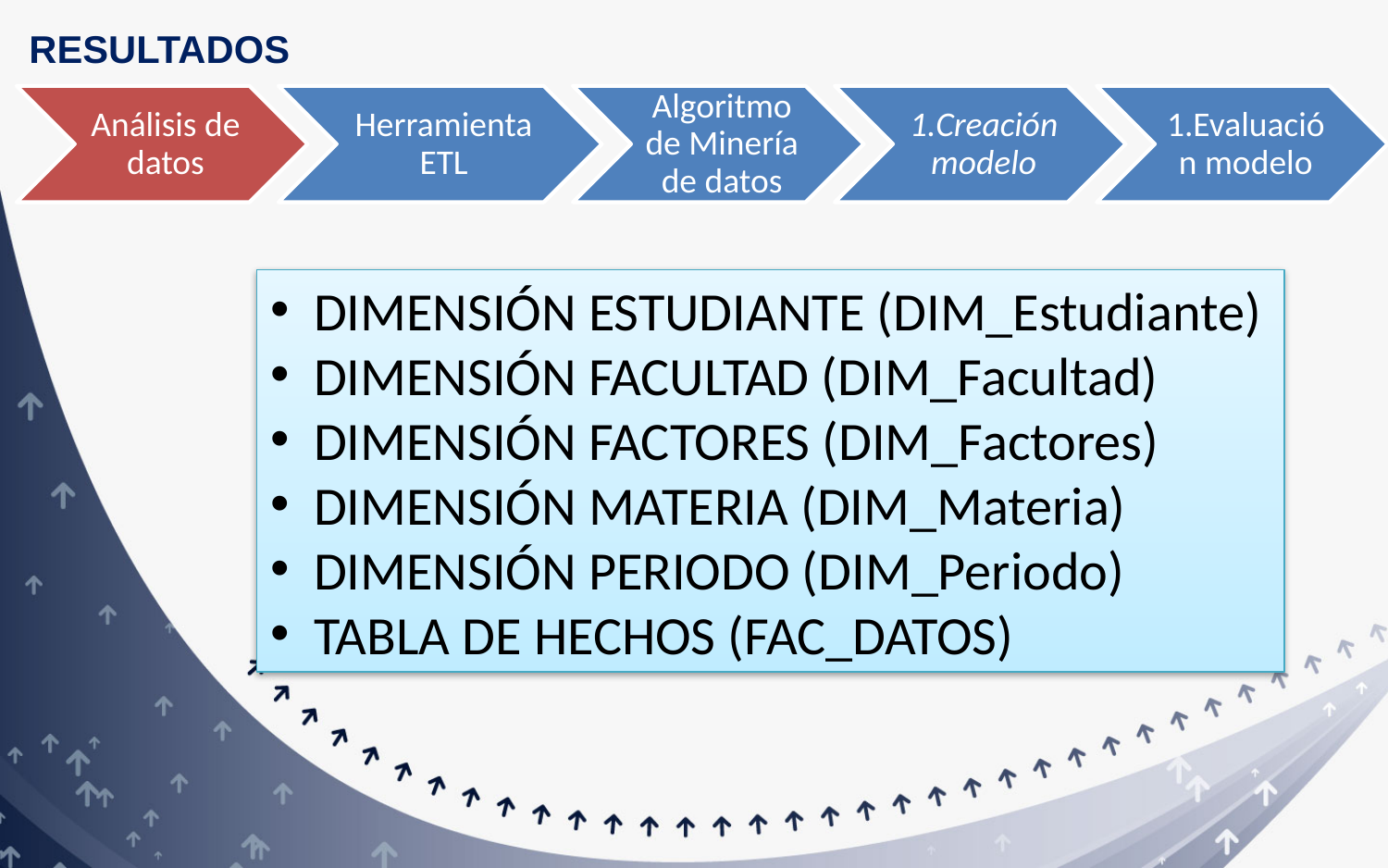

RESULTADOS
Análisis de datos
Herramienta ETL
Algoritmo de Minería de datos
Creación modelo
Evaluación modelo
DIMENSIÓN ESTUDIANTE (DIM_Estudiante)
DIMENSIÓN FACULTAD (DIM_Facultad)
DIMENSIÓN FACTORES (DIM_Factores)
DIMENSIÓN MATERIA (DIM_Materia)
DIMENSIÓN PERIODO (DIM_Periodo)
TABLA DE HECHOS (FAC_DATOS)